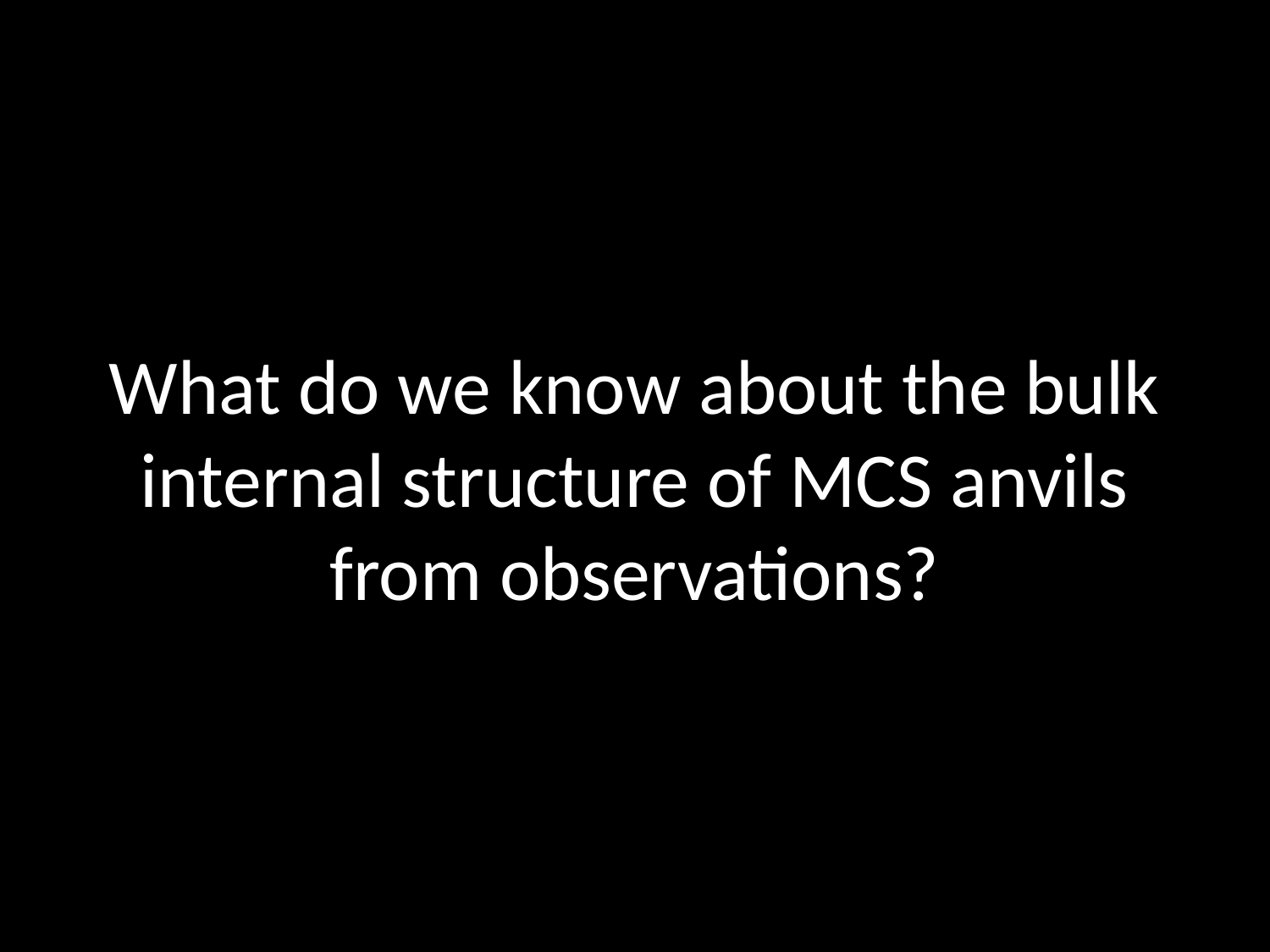

# What do we know about the bulk internal structure of MCS anvils from observations?